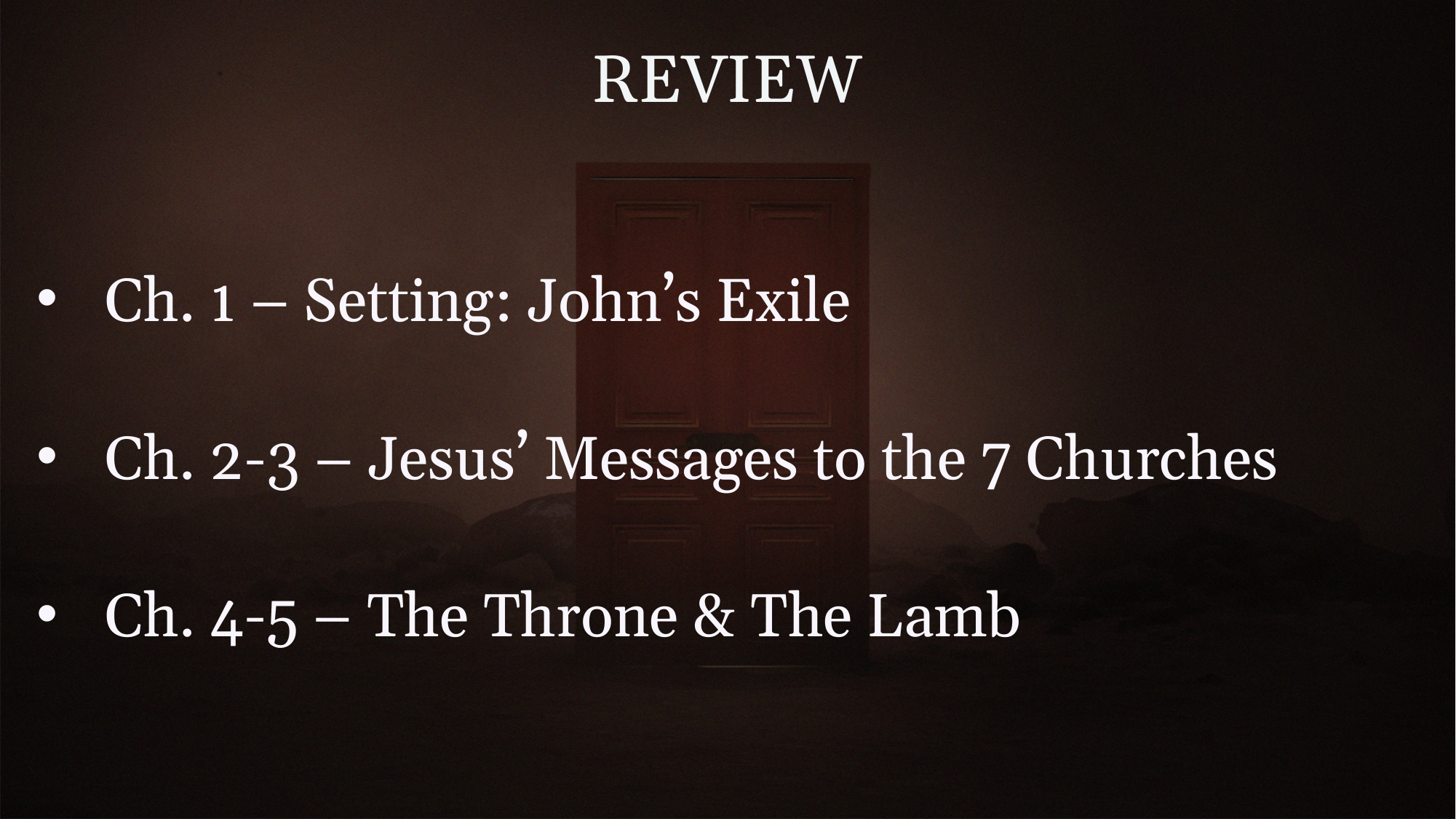

# REVIEW
Ch. 1 – Setting: John’s Exile
Ch. 2-3 – Jesus’ Messages to the 7 Churches
Ch. 4-5 – The Throne & The Lamb